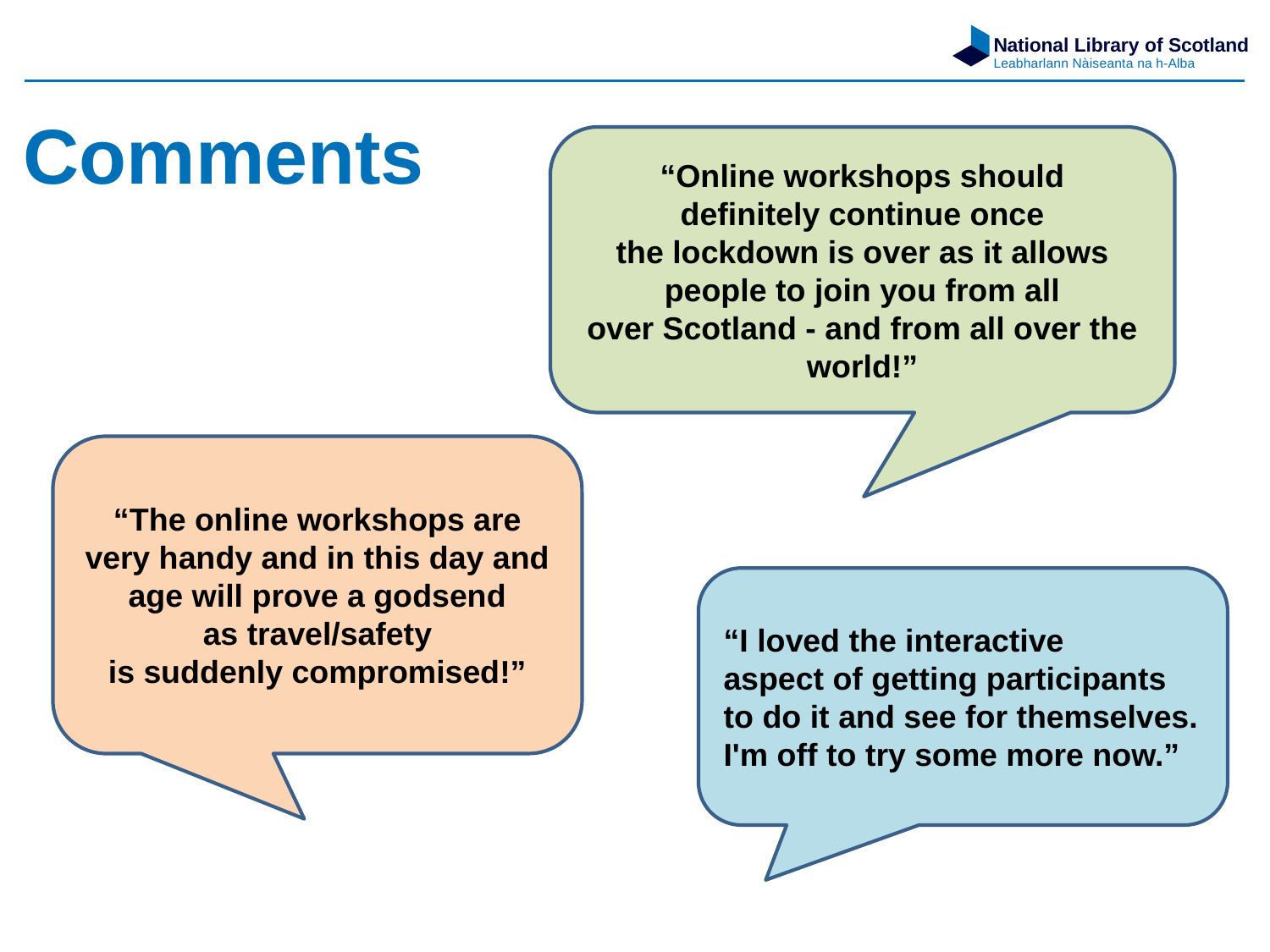

# Comments
“Online workshops should definitely continue once the lockdown is over as it allows people to join you from all over Scotland - and from all over the world!”
“The online workshops are very handy and in this day and age will prove a godsend as travel/safety is suddenly compromised!”
“I loved the interactive aspect of getting participants to do it and see for themselves. I'm off to try some more now.”